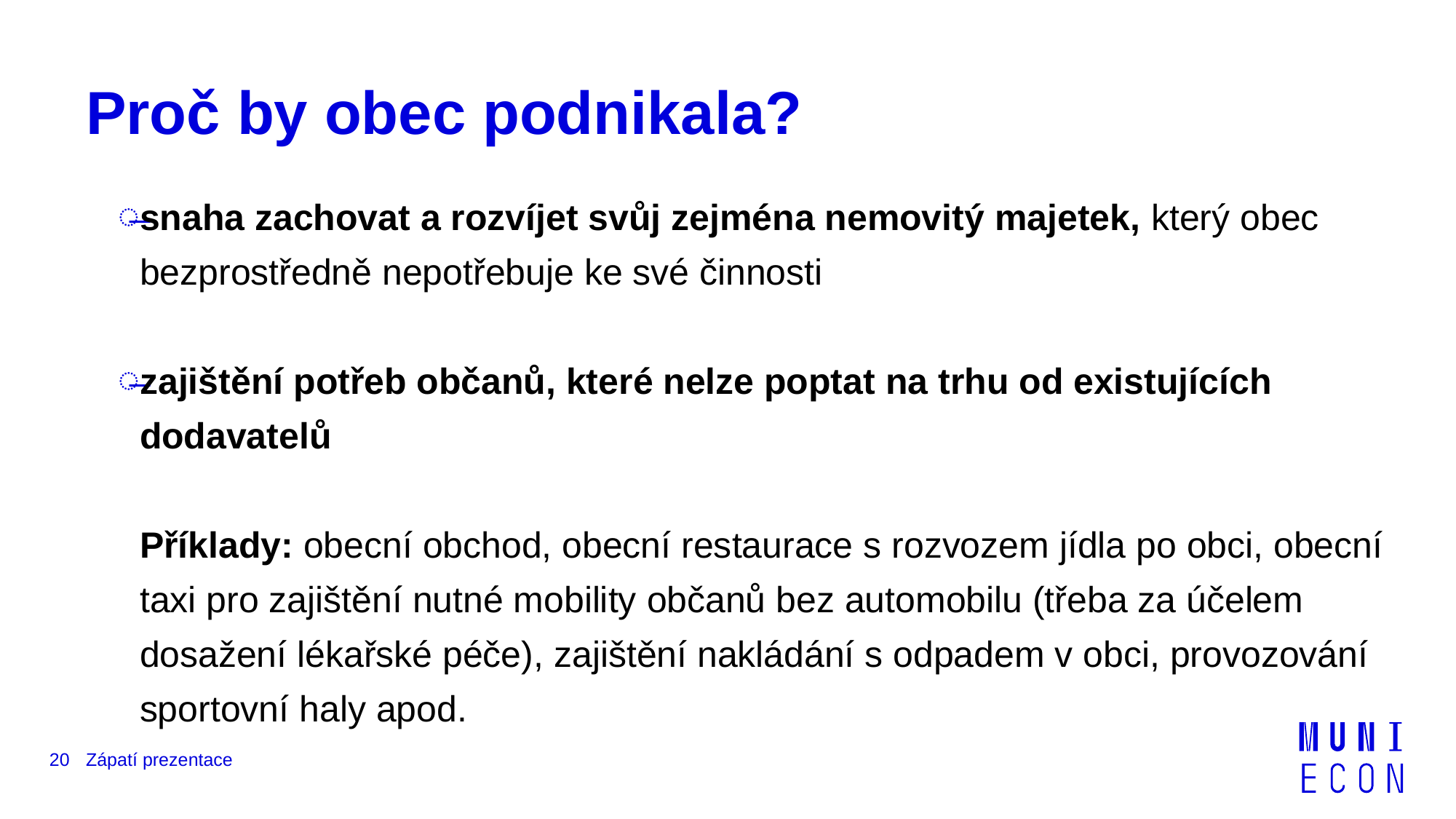

# Proč by obec podnikala?
snaha zachovat a rozvíjet svůj zejména nemovitý majetek, který obec bezprostředně nepotřebuje ke své činnosti

zajištění potřeb občanů, které nelze poptat na trhu od existujících dodavatelů
Příklady: obecní obchod, obecní restaurace s rozvozem jídla po obci, obecní taxi pro zajištění nutné mobility občanů bez automobilu (třeba za účelem dosažení lékařské péče), zajištění nakládání s odpadem v obci, provozování sportovní haly apod.

20
Zápatí prezentace